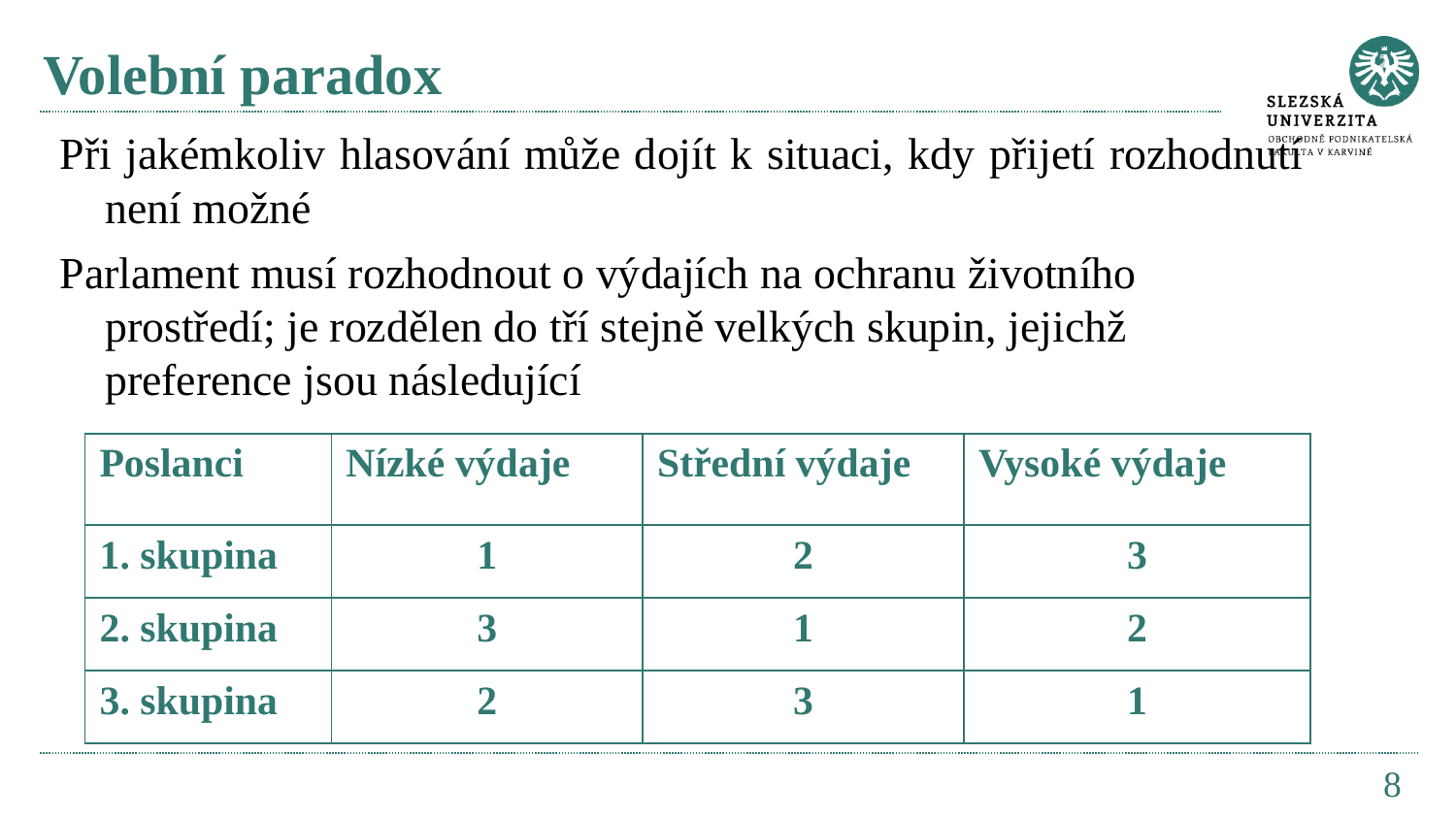

# Volební paradox
Při jakémkoliv hlasování může dojít k situaci, kdy přijetí rozhodnutí není možné
Parlament musí rozhodnout o výdajích na ochranu životního prostředí; je rozdělen do tří stejně velkých skupin, jejichž preference jsou následující

| Poslanci | Nízké výdaje | Střední výdaje | Vysoké výdaje |
| --- | --- | --- | --- |
| 1. skupina | 1 | 2 | 3 |
| 2. skupina | 3 | 1 | 2 |
| 3. skupina | 2 | 3 | 1 |
8